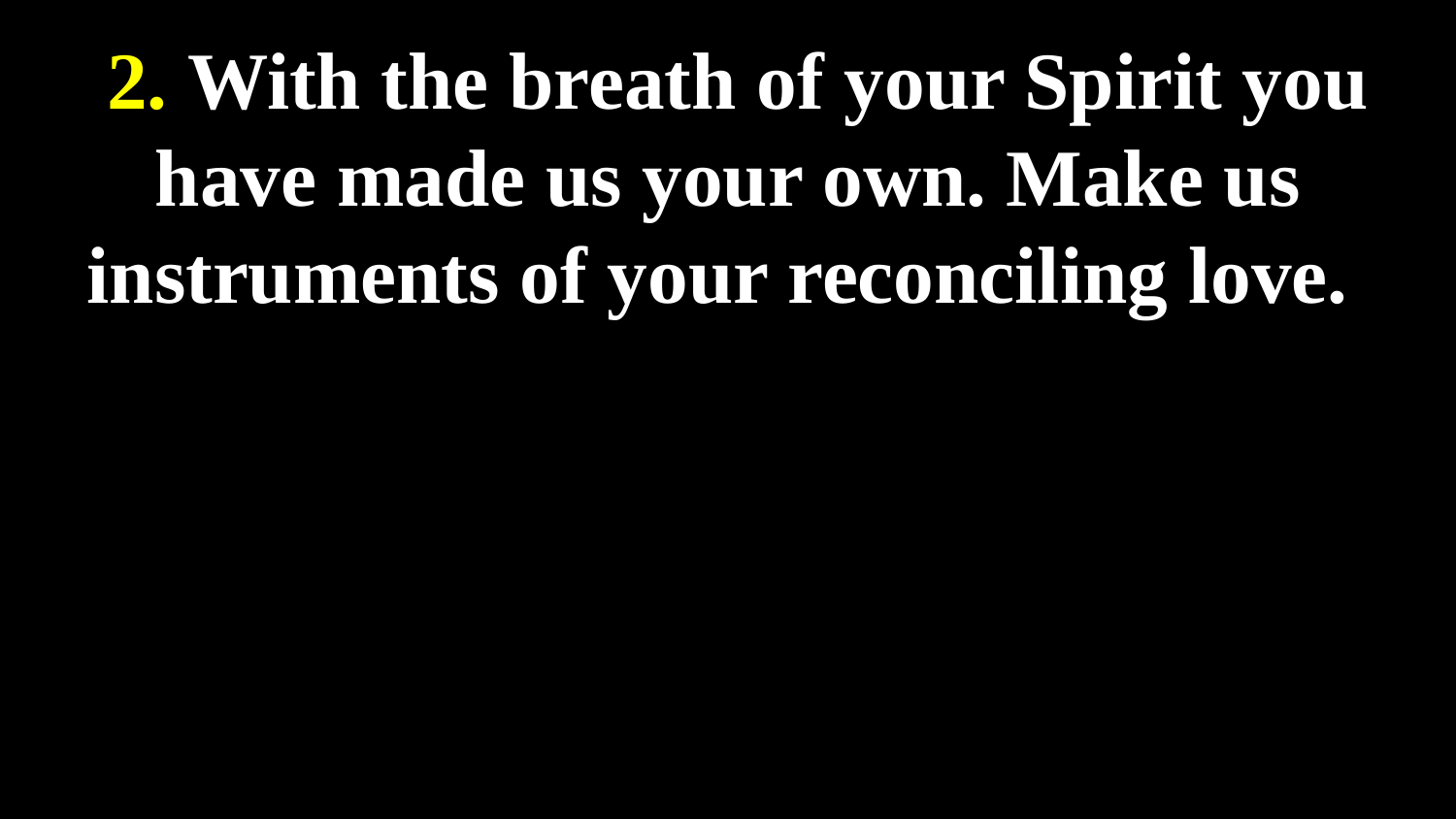

2. With the breath of your Spirit you have made us your own. Make us instruments of your reconciling love.